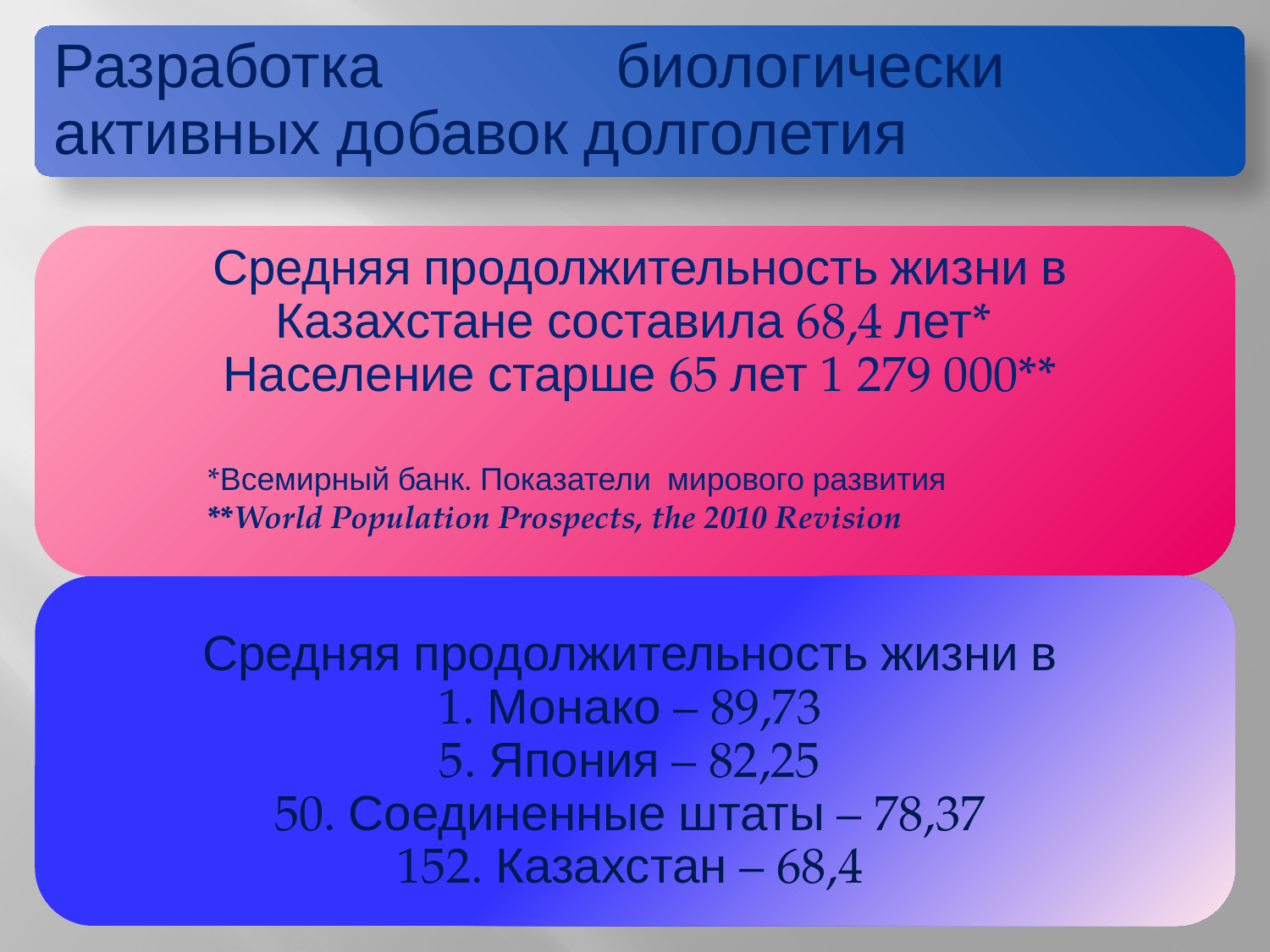

Разработка биологически активных добавок долголетия

Средняя продолжительность жизни в Казахстане составила 68,4 лет*
Население старше 65 лет 1 279 000**
*Всемирный банк. Показатели  мирового развития
**World Population Prospects, the 2010 Revision

Средняя продолжительность жизни в
1. Монако – 89,73
5. Япония – 82,25
50. Соединенные штаты – 78,37
152. Казахстан – 68,4